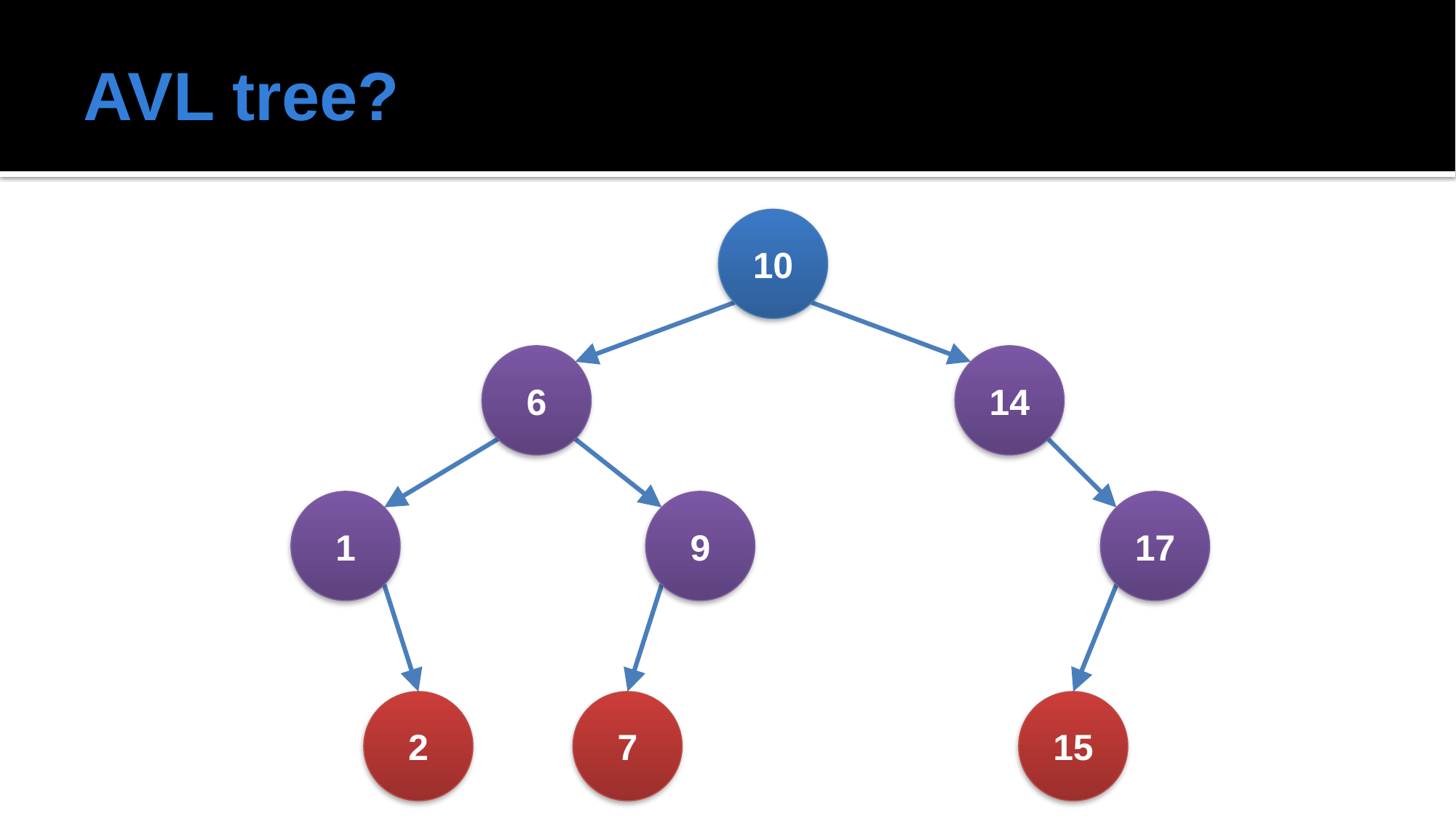

# AVL tree?
10
6
14
1
9
17
2
7
15